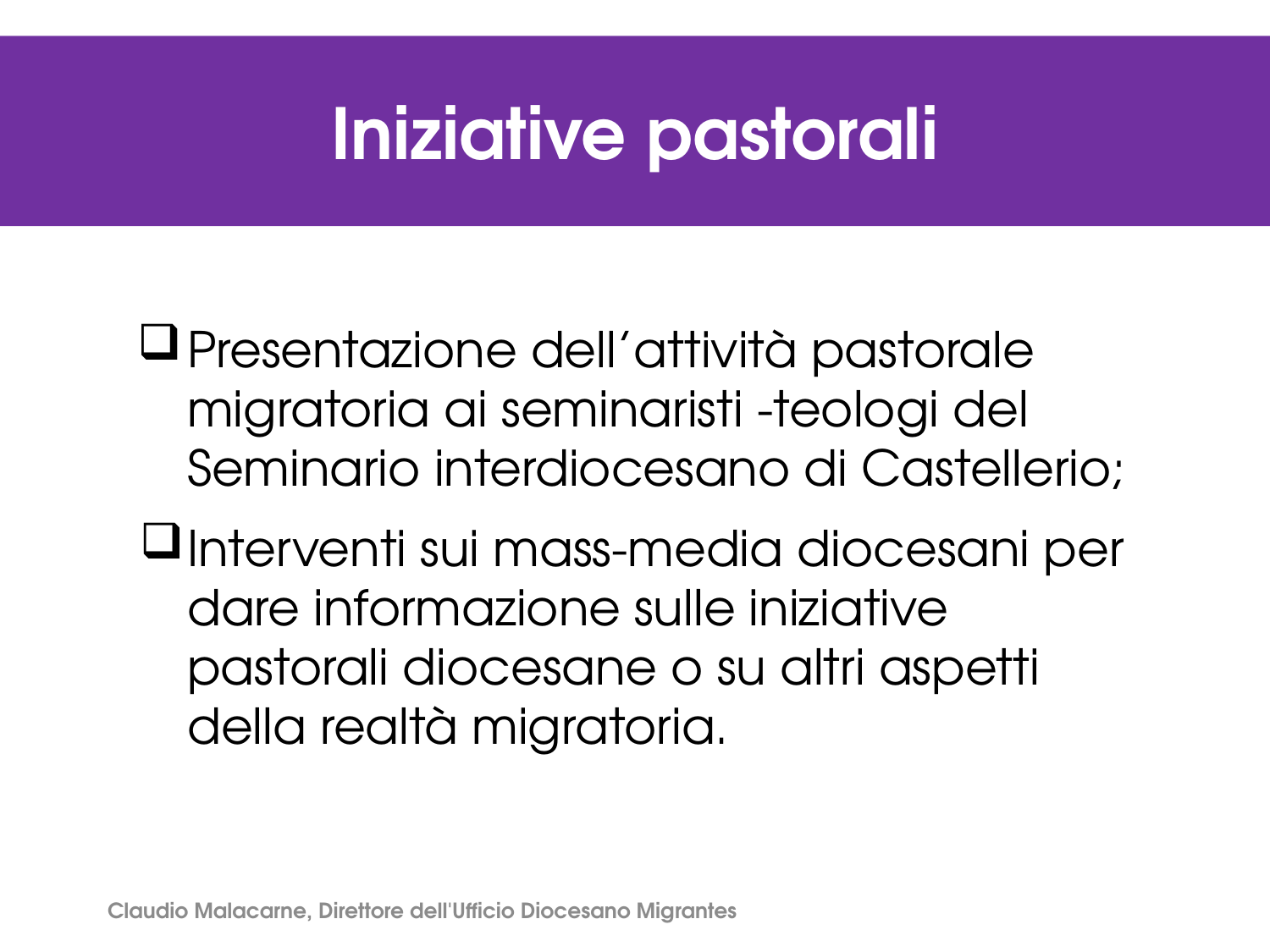

La distribuzione degli immigrati stranieri per contesti territoriali al 1° gennaio 2011/1
Iniziative pastorali

La distribuzione degli immigrati stranieri per contesti territoriali al 1° gennaio 2011/1

Presentazione dell’attività pastorale migratoria ai seminaristi -teologi del Seminario interdiocesano di Castellerio;
Interventi sui mass-media diocesani per dare informazione sulle iniziative pastorali diocesane o su altri aspetti della realtà migratoria.

Claudio Malacarne, Direttore dell'Ufficio Diocesano Migrantes